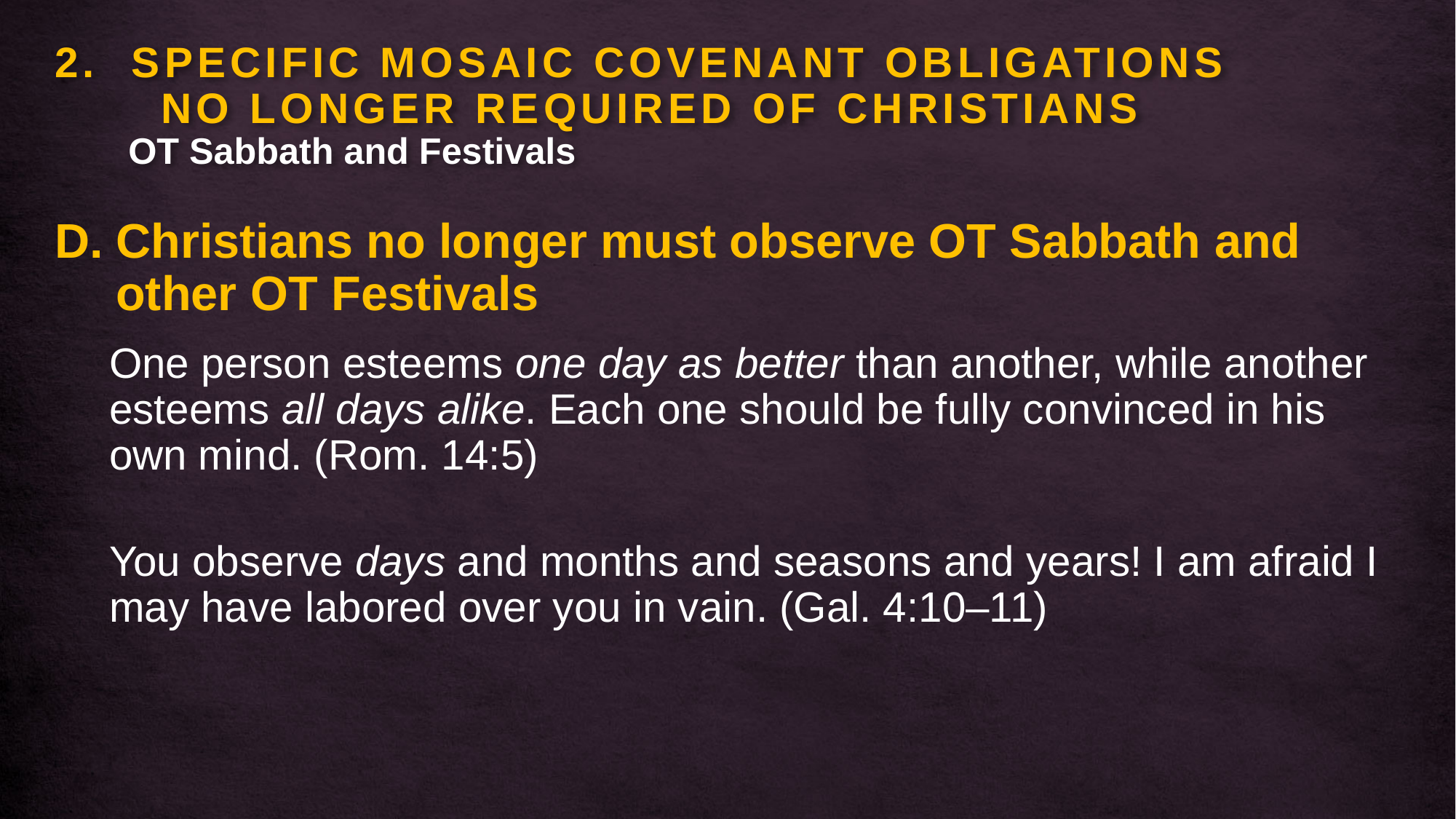

# 2.  SPECIFIC MOSAIC COVENANT OBLIGATIONS      NO LONGER REQUIRED OF CHRISTIANS OT Sabbath and Festivals
Christians no longer must observe OT Sabbath and other OT Festivals
One person esteems one day as better than another, while another esteems all days alike. Each one should be fully convinced in his own mind. (Rom. 14:5)

You observe days and months and seasons and years! I am afraid I may have labored over you in vain. (Gal. 4:10–11)